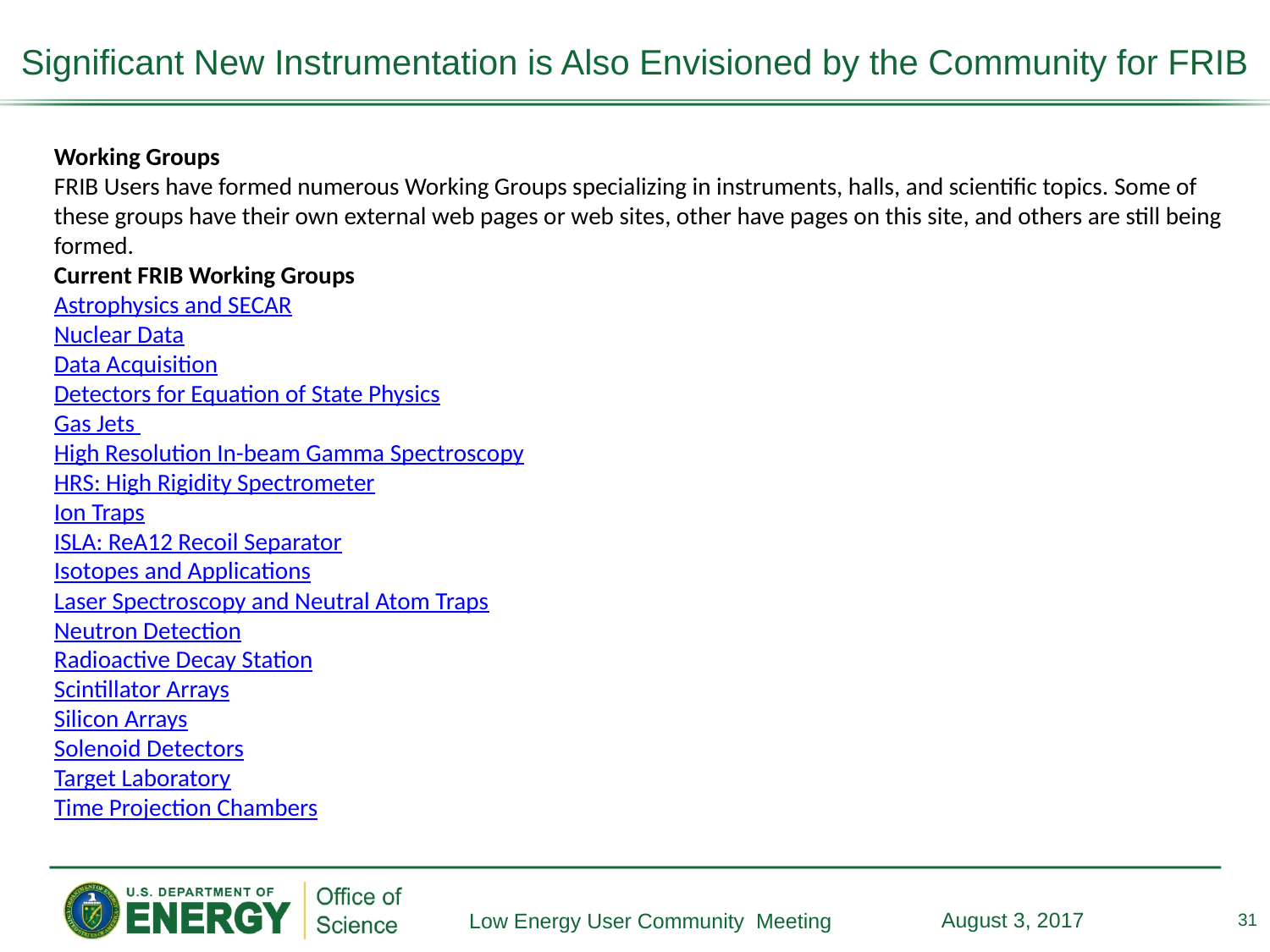

# Significant New Instrumentation is Also Envisioned by the Community for FRIB
Working Groups
FRIB Users have formed numerous Working Groups specializing in instruments, halls, and scientific topics. Some of these groups have their own external web pages or web sites, other have pages on this site, and others are still being formed.
Current FRIB Working Groups
Astrophysics and SECAR
Nuclear Data
Data Acquisition
Detectors for Equation of State Physics
Gas Jets
High Resolution In-beam Gamma Spectroscopy
HRS: High Rigidity Spectrometer
Ion Traps
ISLA: ReA12 Recoil Separator
Isotopes and Applications
Laser Spectroscopy and Neutral Atom Traps
Neutron Detection
Radioactive Decay Station
Scintillator Arrays
Silicon Arrays
Solenoid Detectors
Target Laboratory
Time Projection Chambers

31